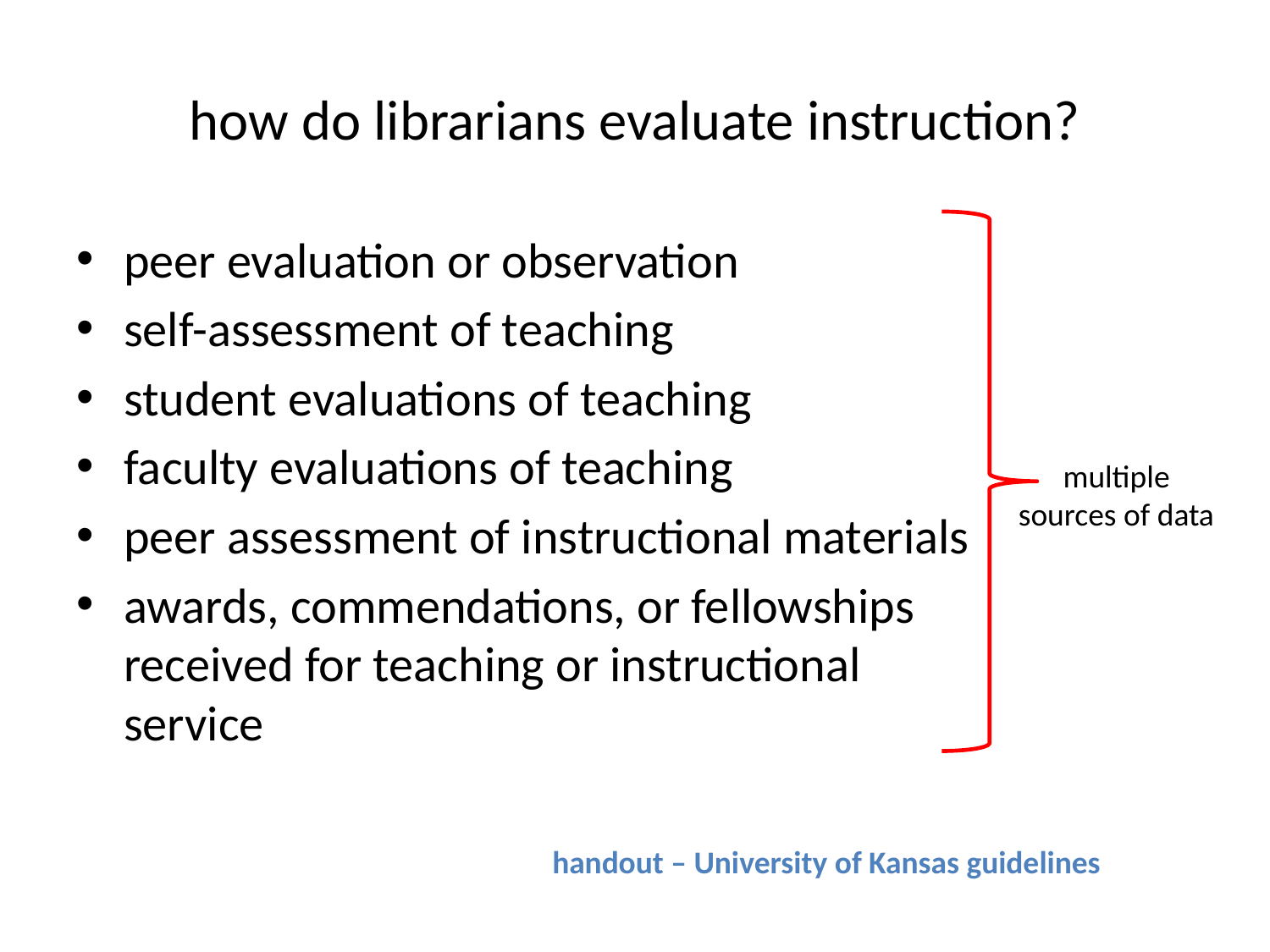

# how do librarians evaluate instruction?

peer evaluation or observation
self-assessment of teaching
student evaluations of teaching
faculty evaluations of teaching
peer assessment of instructional materials
awards, commendations, or fellowships received for teaching or instructional service
multiple sources of data
handout – University of Kansas guidelines